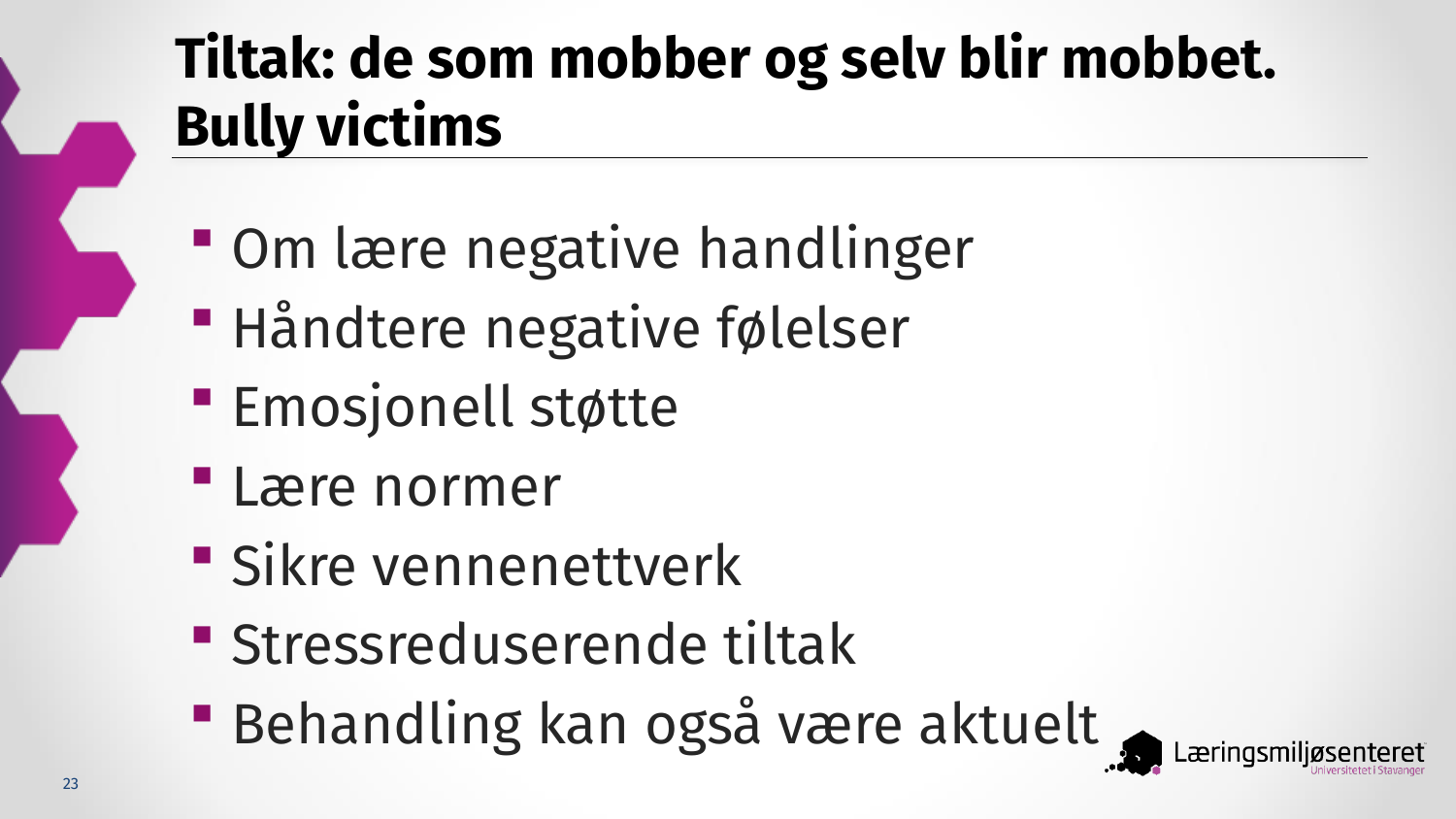

# Tiltak: de som mobber og selv blir mobbet. Bully victims
Om lære negative handlinger
Håndtere negative følelser
Emosjonell støtte
Lære normer
Sikre vennenettverk
Stressreduserende tiltak
Behandling kan også være aktuelt